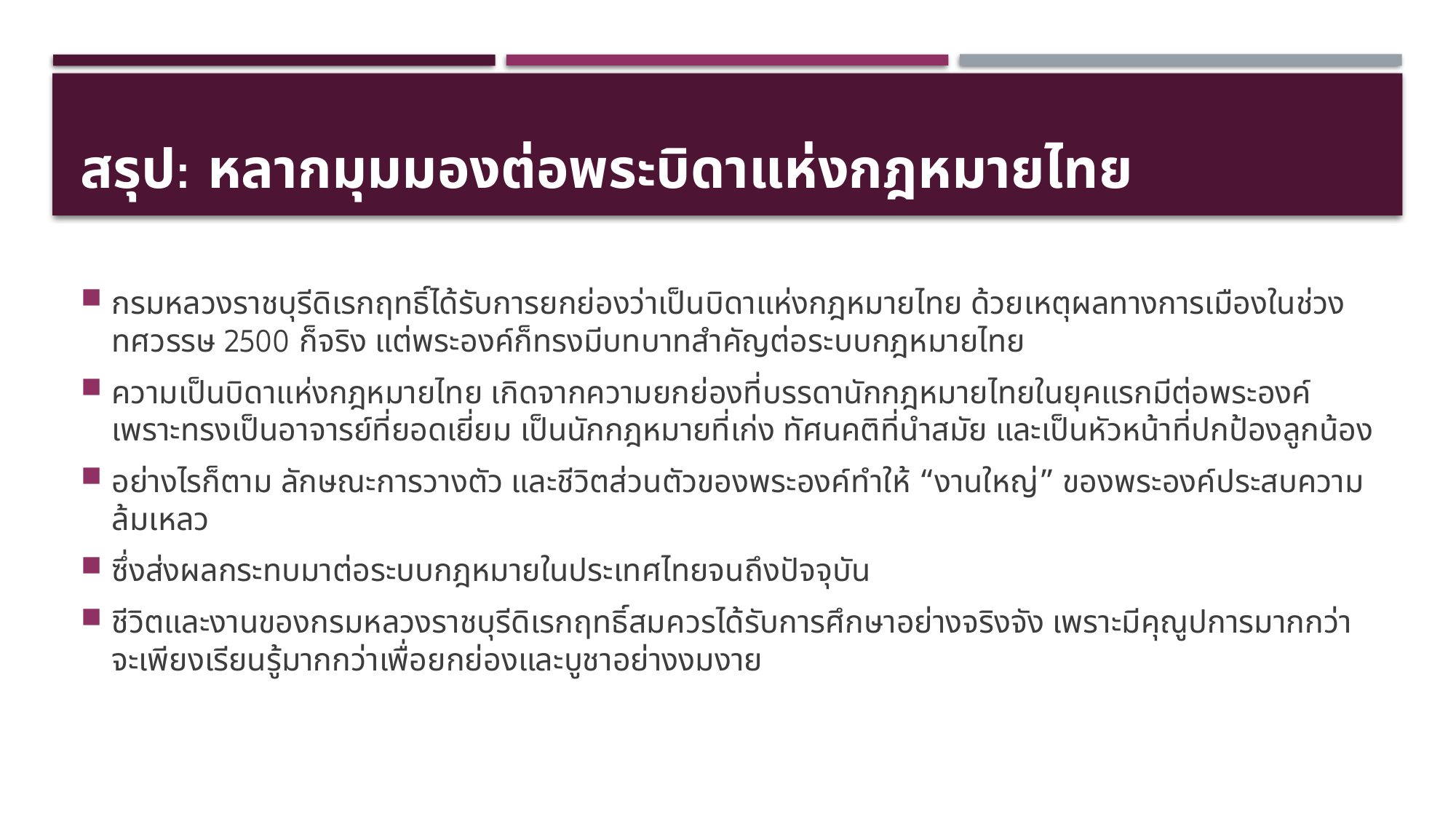

# สรุป: หลากมุมมองต่อพระบิดาแห่งกฎหมายไทย
กรมหลวงราชบุรีดิเรกฤทธิ์ได้รับการยกย่องว่าเป็นบิดาแห่งกฎหมายไทย ด้วยเหตุผลทางการเมืองในช่วงทศวรรษ 2500 ก็จริง แต่พระองค์ก็ทรงมีบทบาทสำคัญต่อระบบกฎหมายไทย
ความเป็นบิดาแห่งกฎหมายไทย เกิดจากความยกย่องที่บรรดานักกฎหมายไทยในยุคแรกมีต่อพระองค์ เพราะทรงเป็นอาจารย์ที่ยอดเยี่ยม เป็นนักกฎหมายที่เก่ง ทัศนคติที่นำสมัย และเป็นหัวหน้าที่ปกป้องลูกน้อง
อย่างไรก็ตาม ลักษณะการวางตัว และชีวิตส่วนตัวของพระองค์ทำให้ “งานใหญ่” ของพระองค์ประสบความล้มเหลว
ซึ่งส่งผลกระทบมาต่อระบบกฎหมายในประเทศไทยจนถึงปัจจุบัน
ชีวิตและงานของกรมหลวงราชบุรีดิเรกฤทธิ์สมควรได้รับการศึกษาอย่างจริงจัง เพราะมีคุณูปการมากกว่าจะเพียงเรียนรู้มากกว่าเพื่อยกย่องและบูชาอย่างงมงาย